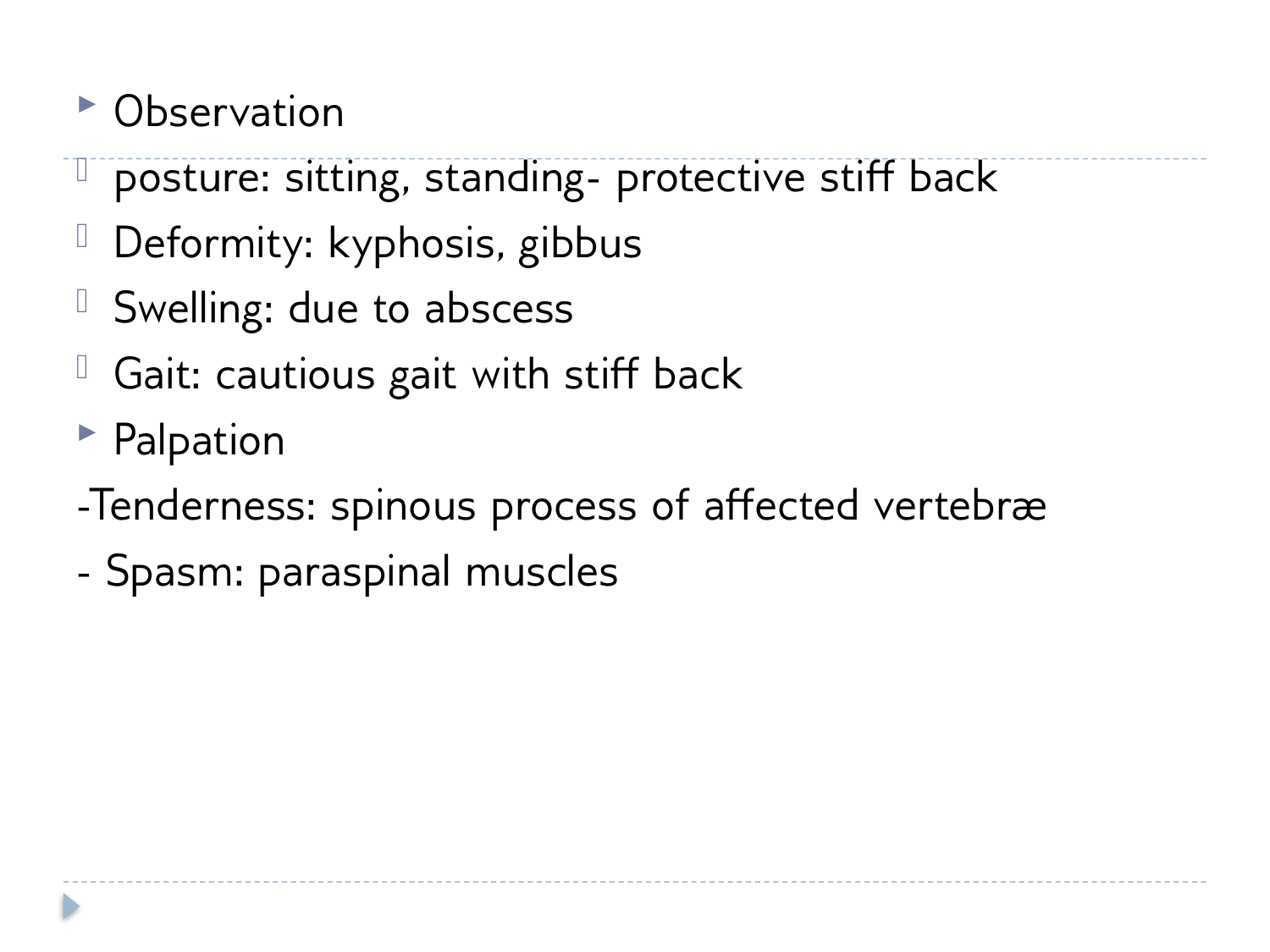

#
Observation
posture: sitting, standing- protective stiff back
Deformity: kyphosis, gibbus
Swelling: due to abscess
Gait: cautious gait with stiff back
Palpation
-Tenderness: spinous process of affected vertebrae
- Spasm: paraspinal muscles